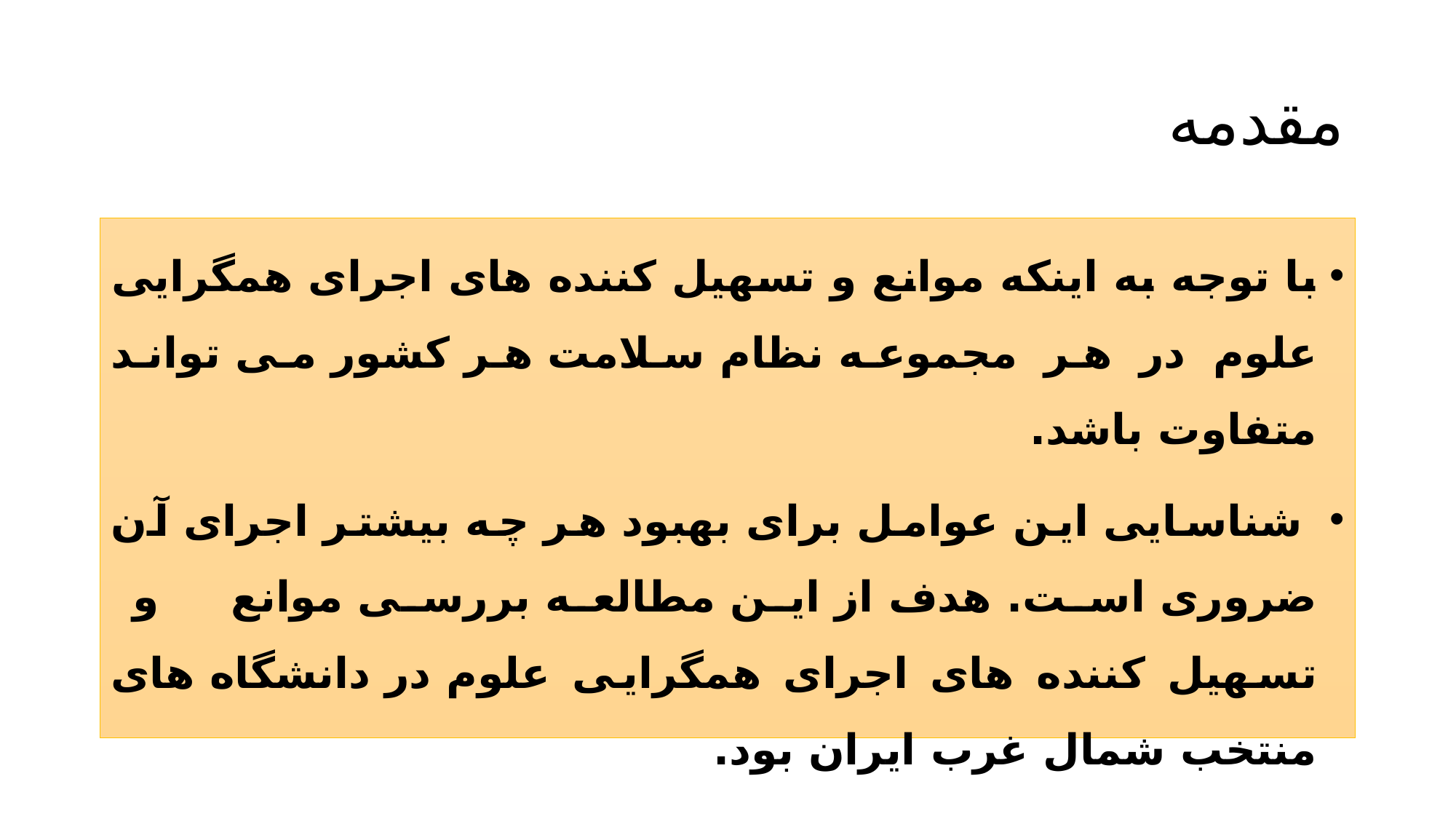

# مقدمه
با توجه به اینکه موانع و تسهیل کننده های اجرای همگرایی علوم در هر مجموعه نظام سلامت هر کشور می تواند متفاوت باشد.
 شناسایی این عوامل برای بهبود هر چه بیشتر اجرای آن ضروری است. هدف از این مطالعه بررسی موانع  و تسهیل کننده های اجرای همگرایی علوم در دانشگاه های منتخب شمال غرب ایران بود.